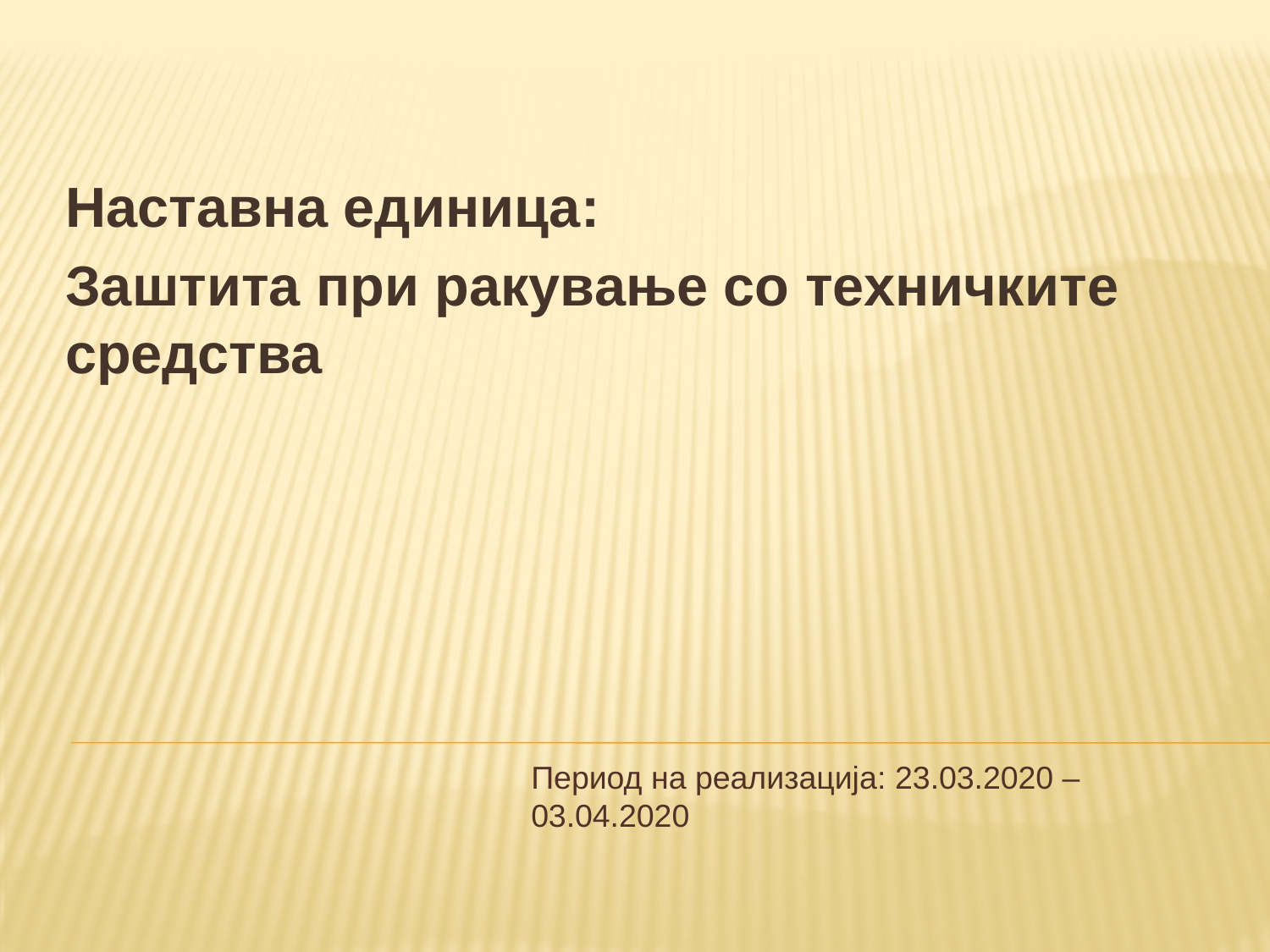

Наставна единица:
Заштита при ракување со техничките средства
Период на реализација: 23.03.2020 – 03.04.2020